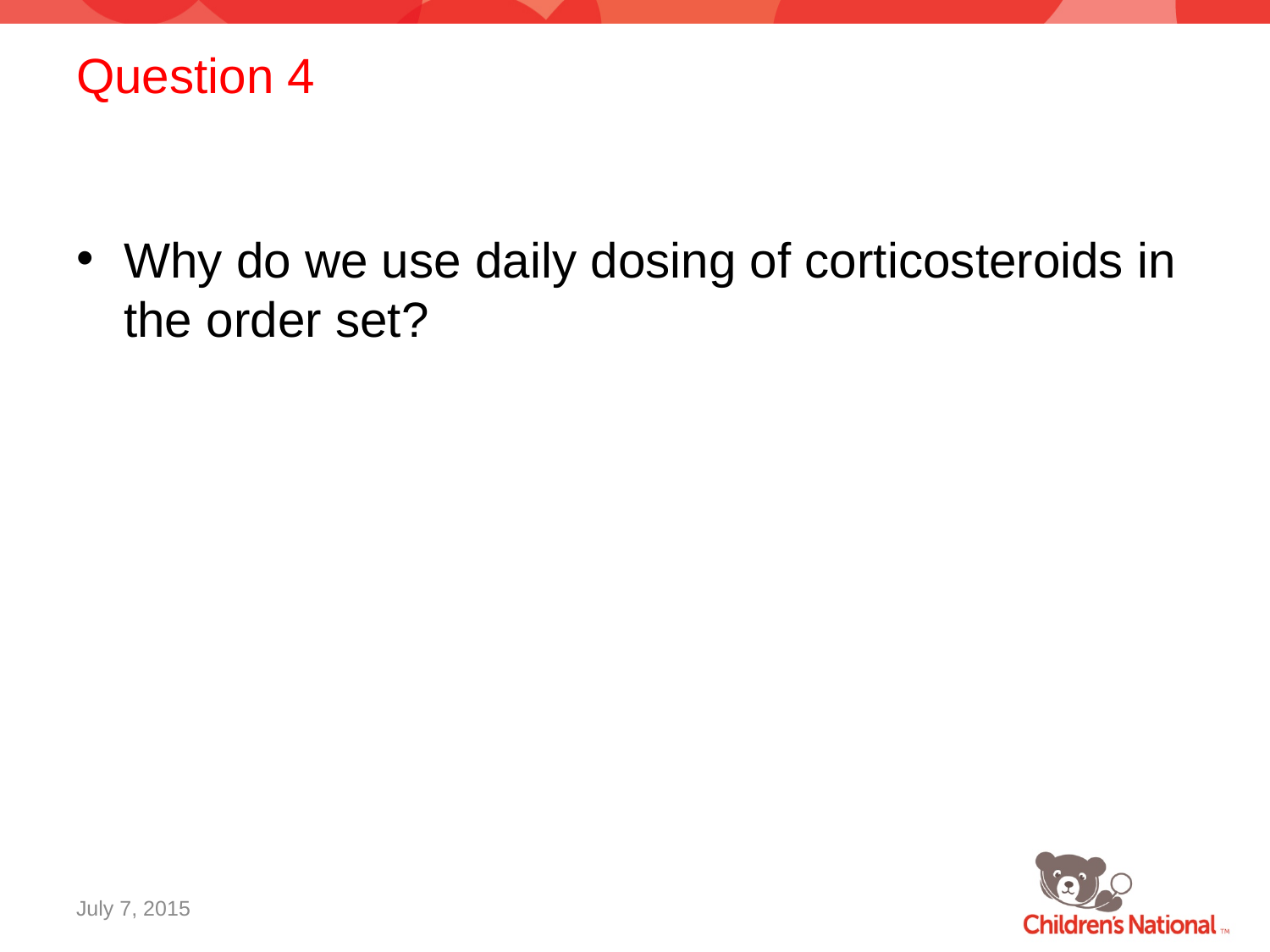

# Question 4
Why do we use daily dosing of corticosteroids in the order set?

July 7, 2015